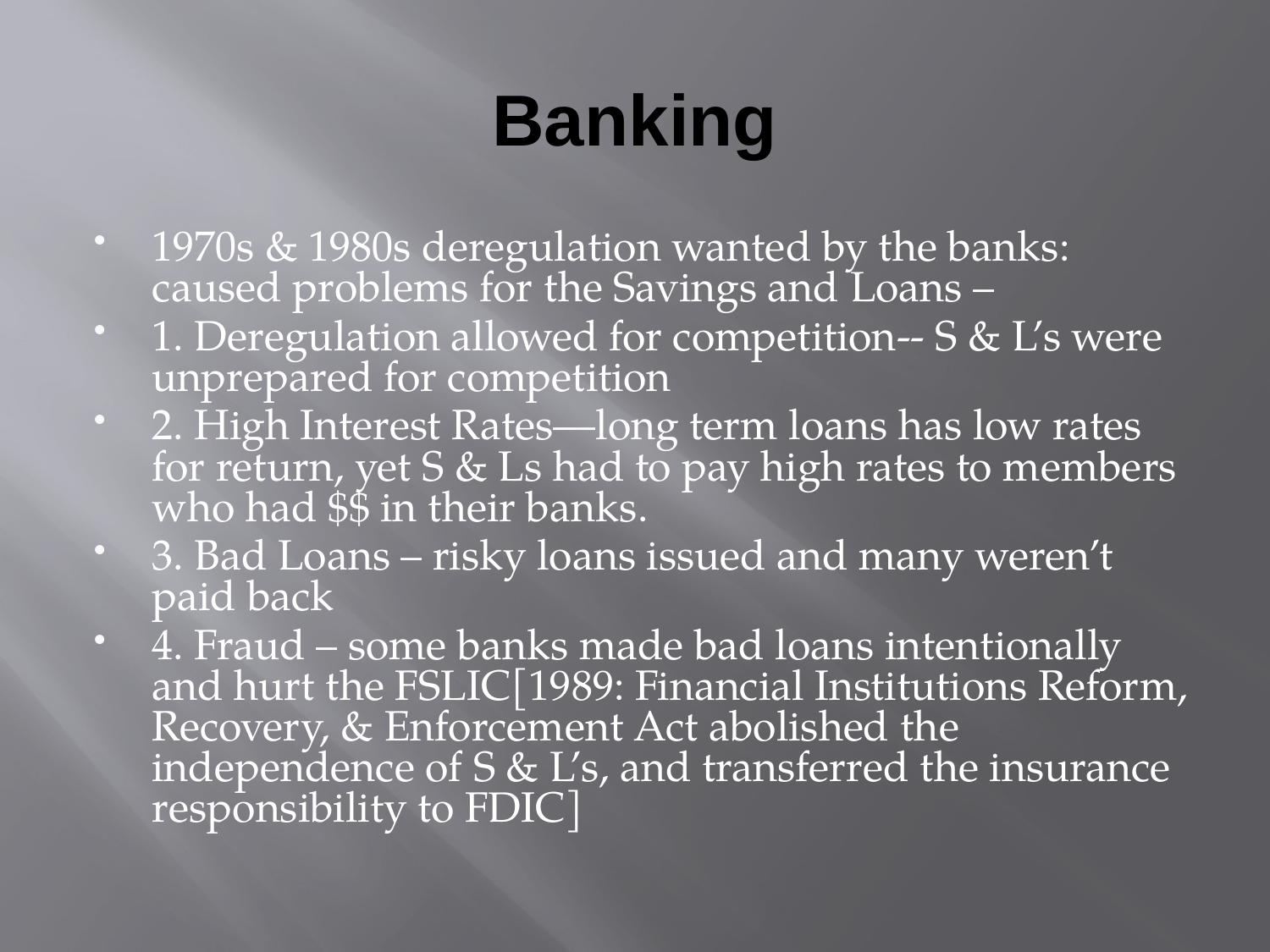

# Banking
1970s & 1980s deregulation wanted by the banks: caused problems for the Savings and Loans –
1. Deregulation allowed for competition-- S & L’s were unprepared for competition
2. High Interest Rates—long term loans has low rates for return, yet S & Ls had to pay high rates to members who had $$ in their banks.
3. Bad Loans – risky loans issued and many weren’t paid back
4. Fraud – some banks made bad loans intentionally and hurt the FSLIC[1989: Financial Institutions Reform, Recovery, & Enforcement Act abolished the independence of S & L’s, and transferred the insurance responsibility to FDIC]